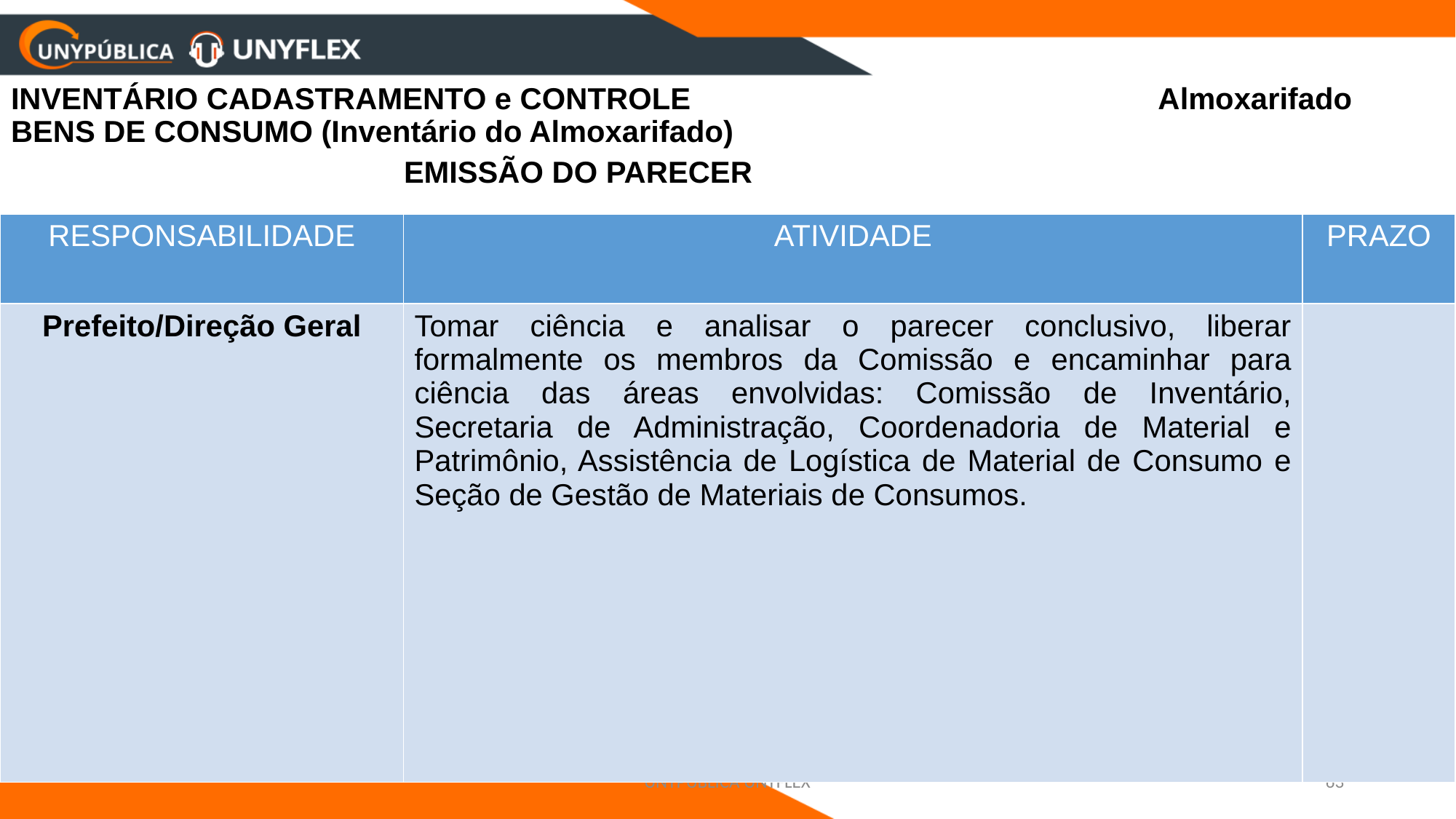

# INVENTÁRIO CADASTRAMENTO e CONTROLE                                                        Almoxarifado BENS DE CONSUMO (Inventário do Almoxarifado)
EMISSÃO DO PARECER
| RESPONSABILIDADE | ATIVIDADE | PRAZO |
| --- | --- | --- |
| Prefeito/Direção Geral | Tomar ciência e analisar o parecer conclusivo, liberar formalmente os membros da Comissão e encaminhar para ciência das áreas envolvidas: Comissão de Inventário, Secretaria de Administração, Coordenadoria de Material e Patrimônio, Assistência de Logística de Material de Consumo e Seção de Gestão de Materiais de Consumos. |  |
UNYPÚBLICA UNYFLEX
63